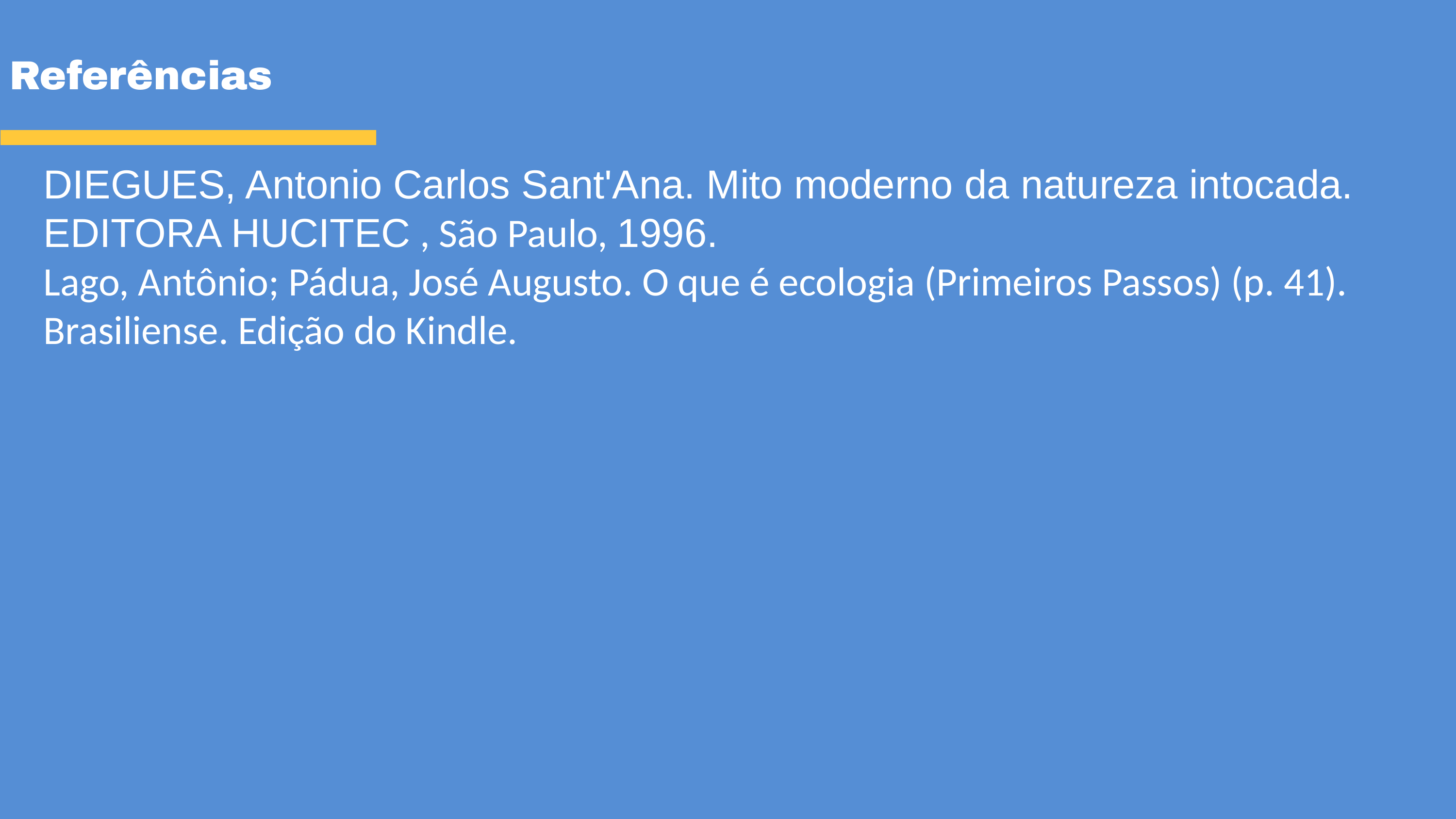

Referências

DIEGUES, Antonio Carlos Sant'Ana. Mito moderno da natureza intocada. EDITORA HUCITEC , São Paulo, 1996.
Lago, Antônio; Pádua, José Augusto. O que é ecologia (Primeiros Passos) (p. 41). Brasiliense. Edição do Kindle.